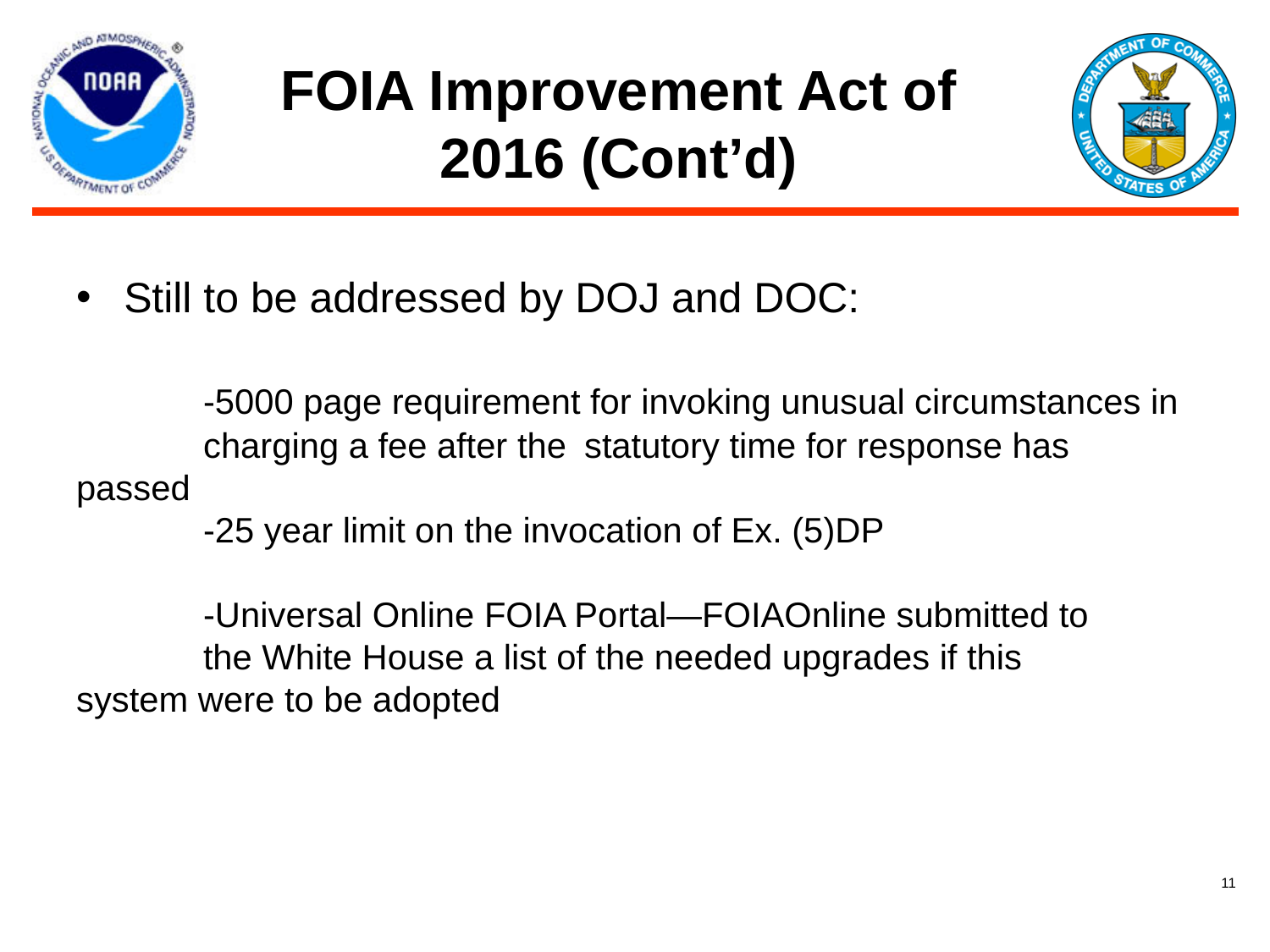

# FOIA Improvement Act of 2016 (Cont’d)
Still to be addressed by DOJ and DOC:

	-5000 page requirement for invoking unusual circumstances in 	charging a fee after the 	statutory time for response has passed
	-25 year limit on the invocation of Ex. (5)DP

	-Universal Online FOIA Portal—FOIAOnline submitted to 	the White House a list of the needed upgrades if this 	system were to be adopted

11